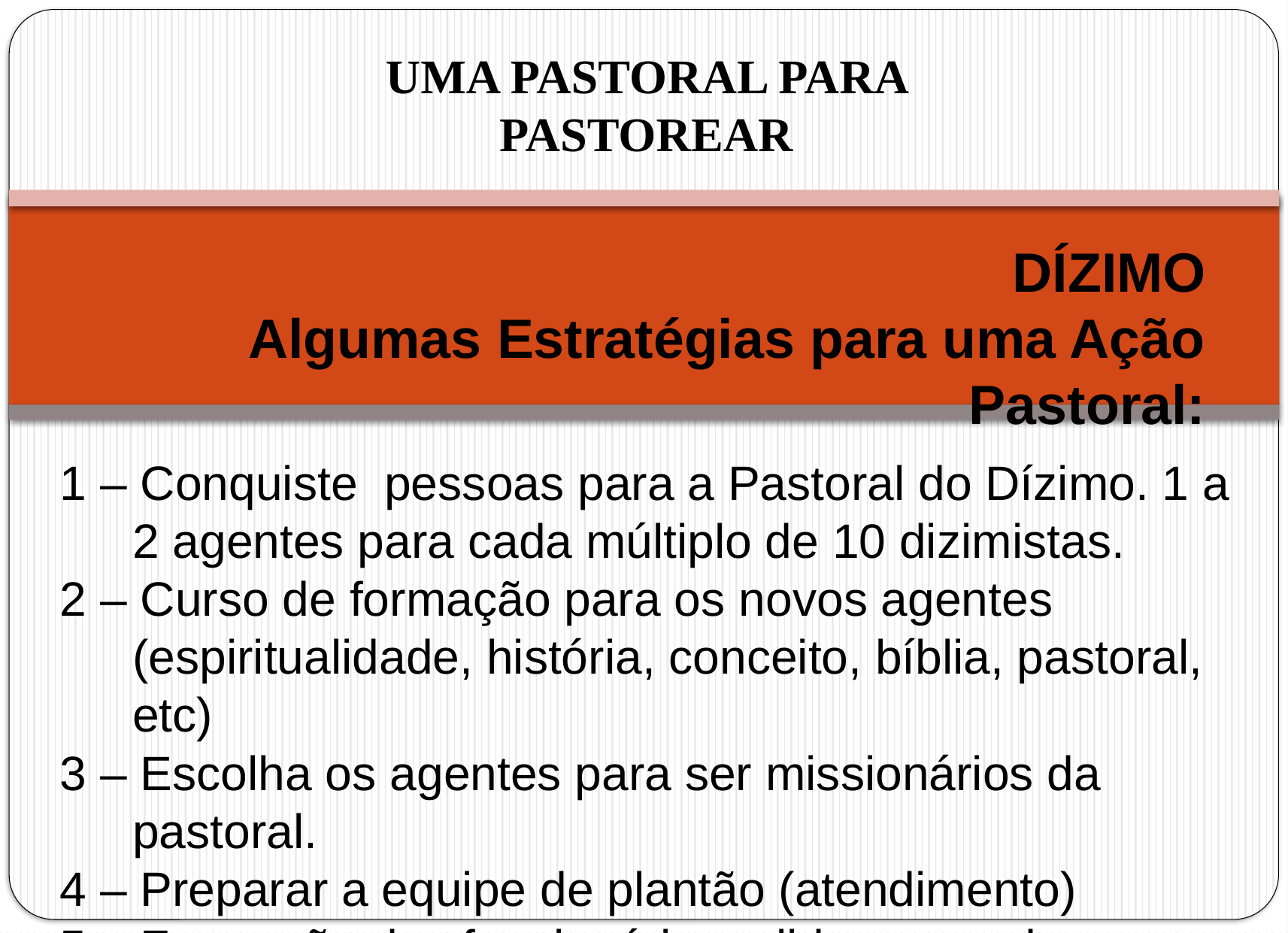

UMA PASTORAL PARA PASTOREAR
DÍZIMO
Algumas Estratégias para uma Ação Pastoral:
1 – Conquiste  pessoas para a Pastoral do Dízimo. 1 a 2 agentes para cada múltiplo de 10 dizimistas.
2 – Curso de formação para os novos agentes (espiritualidade, história, conceito, bíblia, pastoral, etc)
3 – Escolha os agentes para ser missionários da pastoral.
4 – Preparar a equipe de plantão (atendimento)
5 – Formação dos funcionários e lideranças da paróquia.